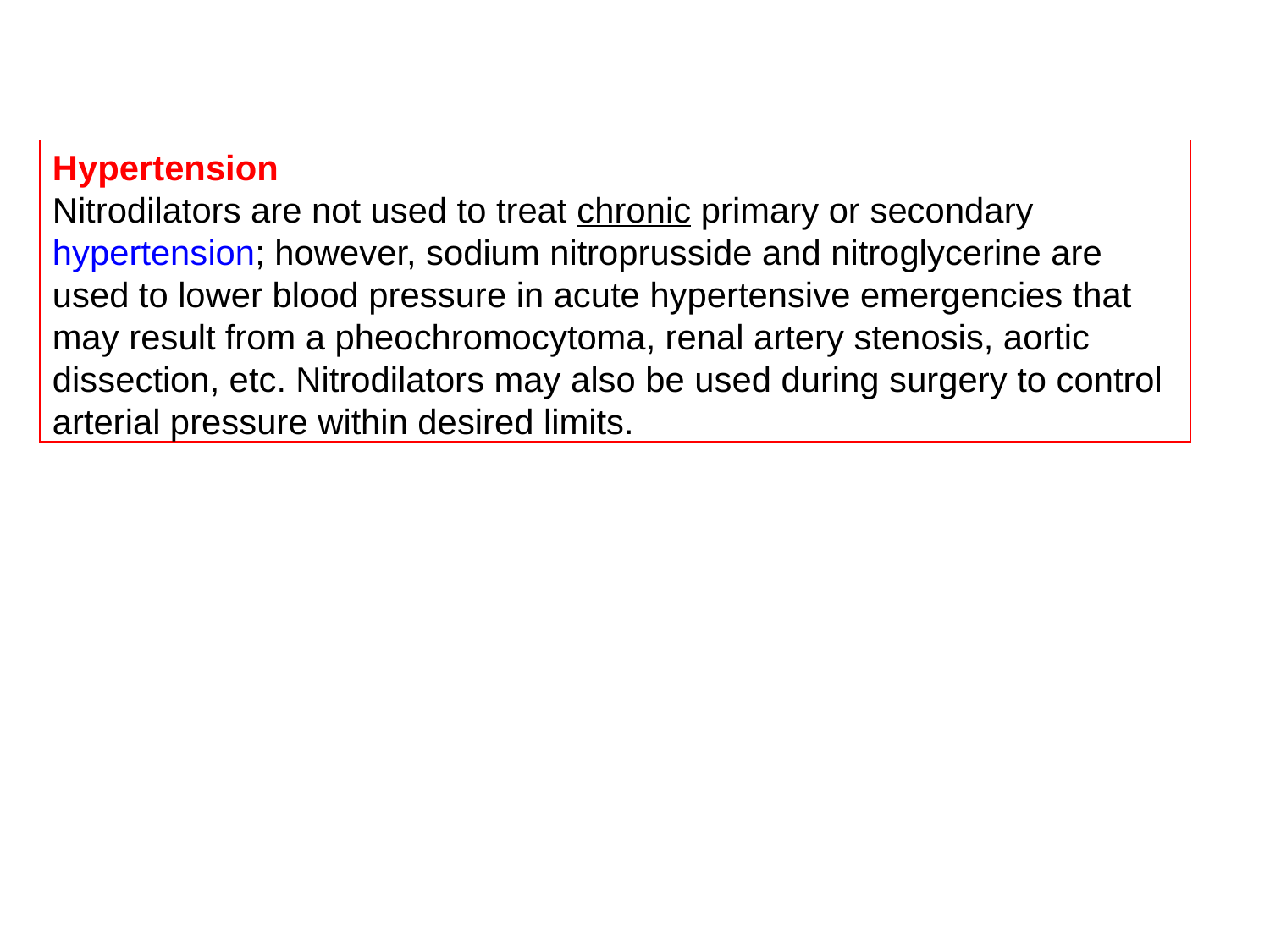

Hypertension
Nitrodilators are not used to treat chronic primary or secondary hypertension; however, sodium nitroprusside and nitroglycerine are used to lower blood pressure in acute hypertensive emergencies that may result from a pheochromocytoma, renal artery stenosis, aortic dissection, etc. Nitrodilators may also be used during surgery to control arterial pressure within desired limits.